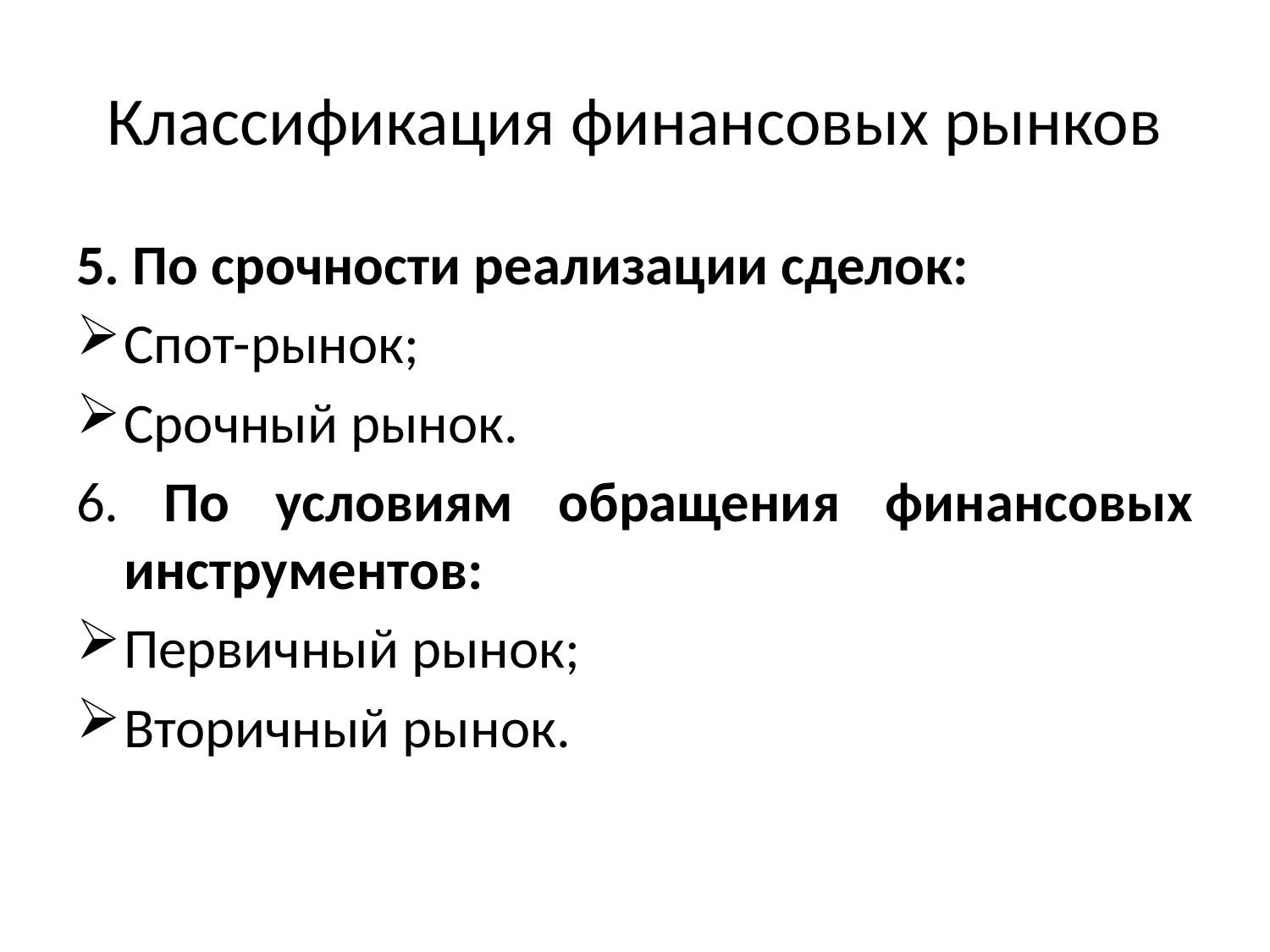

# Классификация финансовых рынков
5. По срочности реализации сделок:
Спот-рынок;
Срочный рынок.
6. По условиям обращения финансовых инструментов:
Первичный рынок;
Вторичный рынок.